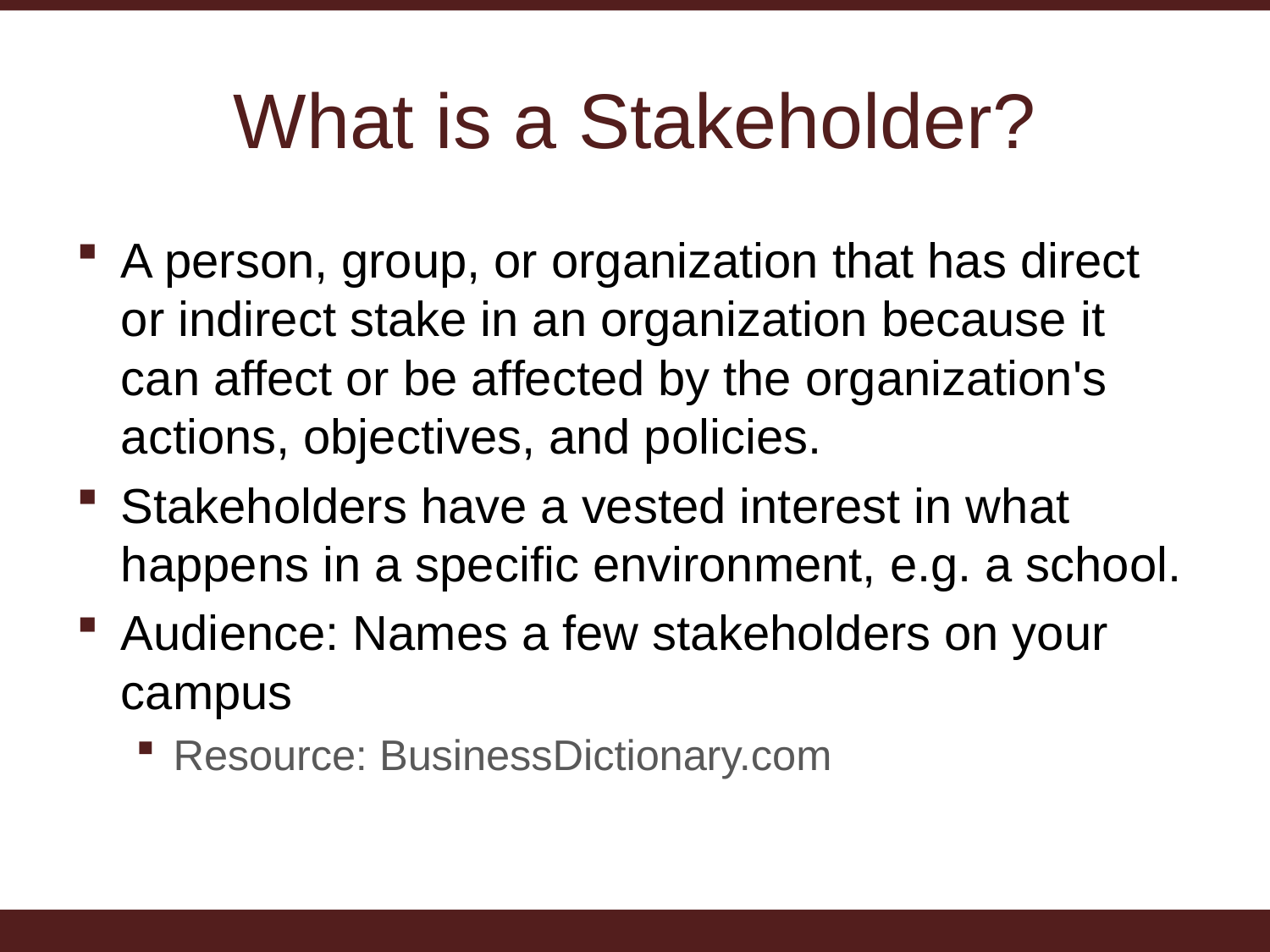

# What is a Stakeholder?
A person, group, or organization that has direct or indirect stake in an organization because it can affect or be affected by the organization's actions, objectives, and policies.
Stakeholders have a vested interest in what happens in a specific environment, e.g. a school.
Audience: Names a few stakeholders on your campus
Resource: BusinessDictionary.com